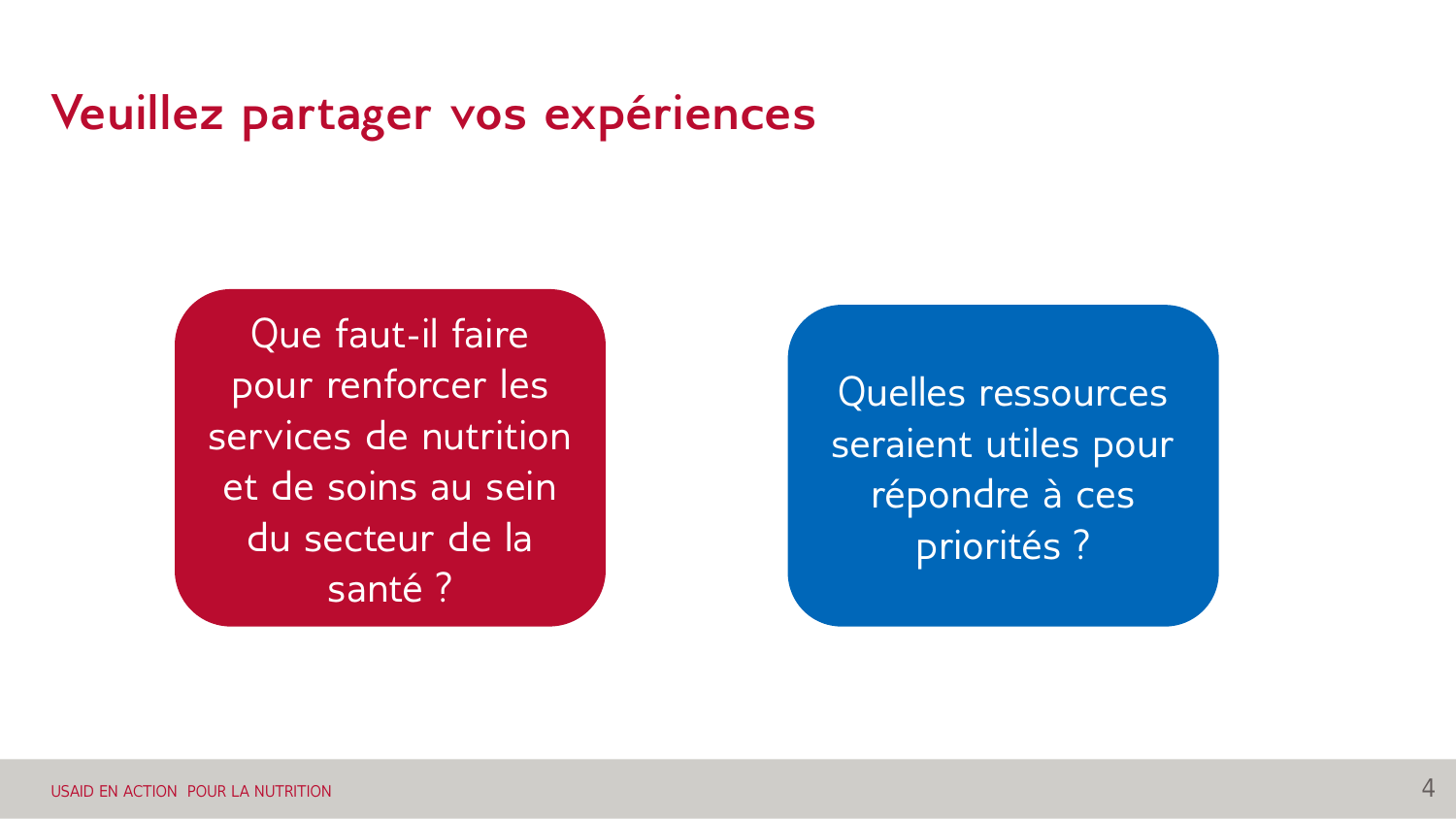

# Veuillez partager vos expériences

Que faut-il faire pour renforcer les services de nutrition et de soins au sein du secteur de la santé ?
Quelles ressources seraient utiles pour répondre à ces priorités ?
4